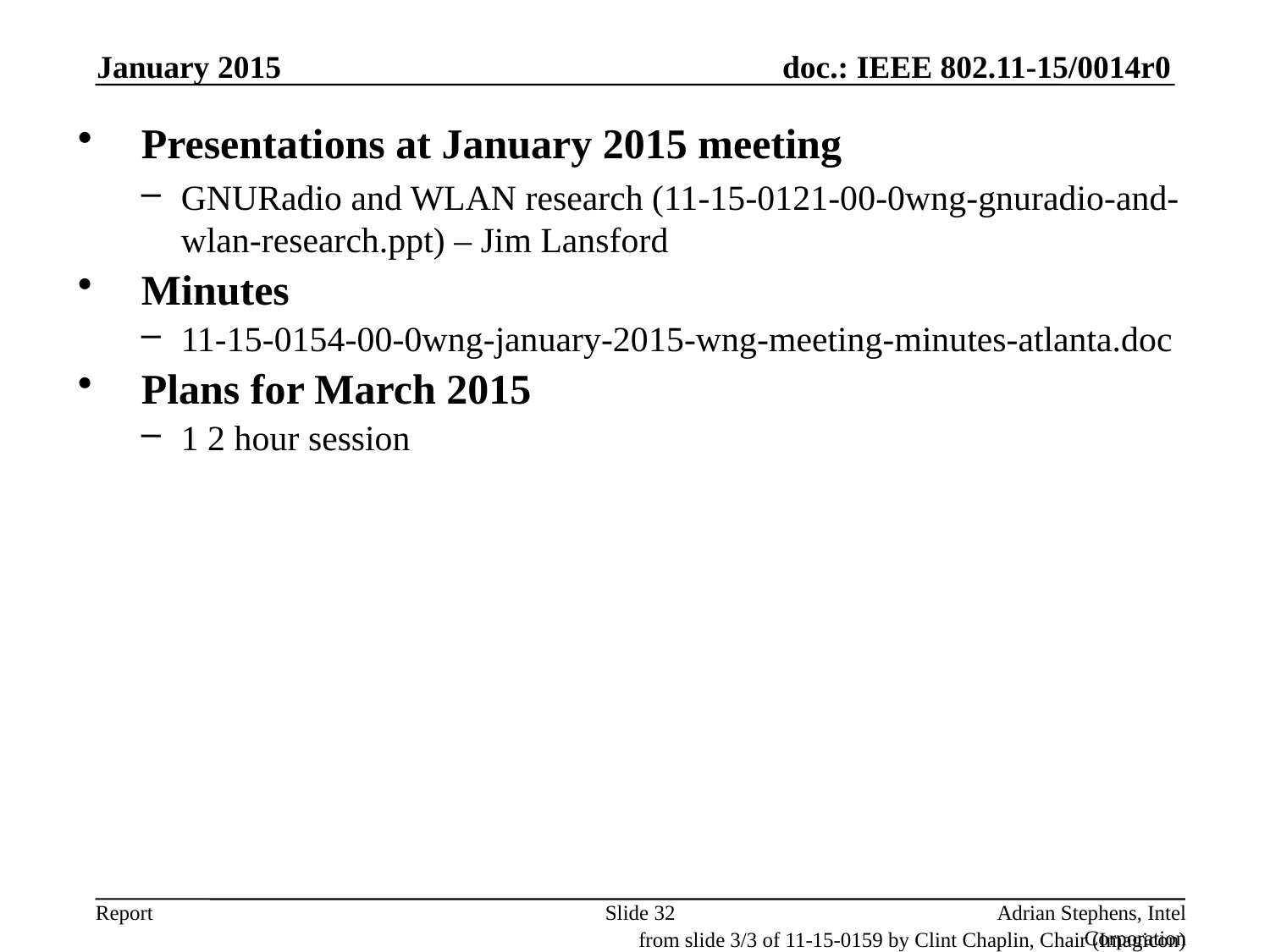

January 2015
Presentations at January 2015 meeting
GNURadio and WLAN research (11-15-0121-00-0wng-gnuradio-and-wlan-research.ppt) – Jim Lansford
Minutes
11-15-0154-00-0wng-january-2015-wng-meeting-minutes-atlanta.doc
Plans for March 2015
1 2 hour session
Slide 32
Adrian Stephens, Intel Corporation
from slide 3/3 of 11-15-0159 by Clint Chaplin, Chair (Imagicon)